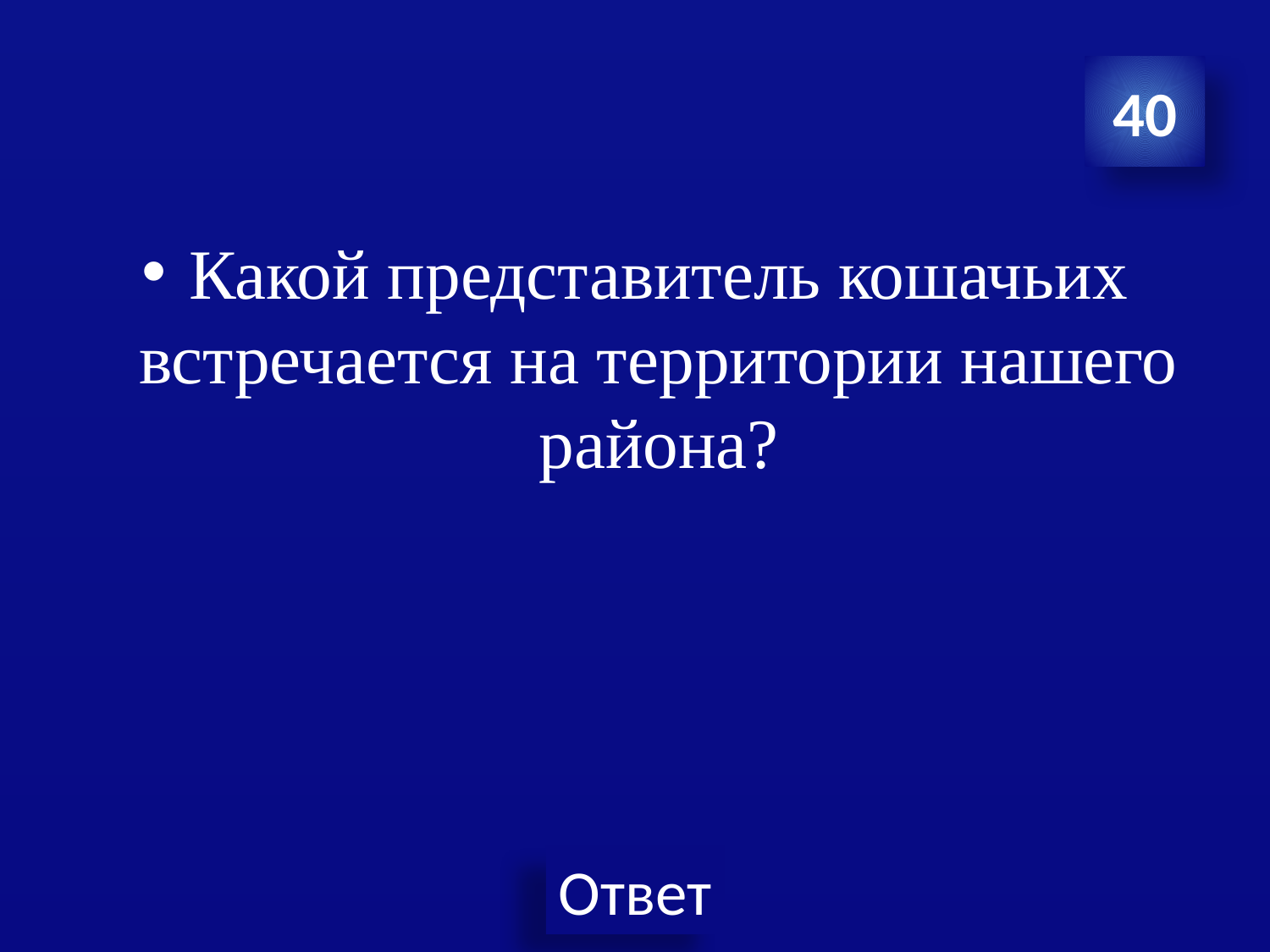

40
Какой представитель кошачьих встречается на территории нашего района?